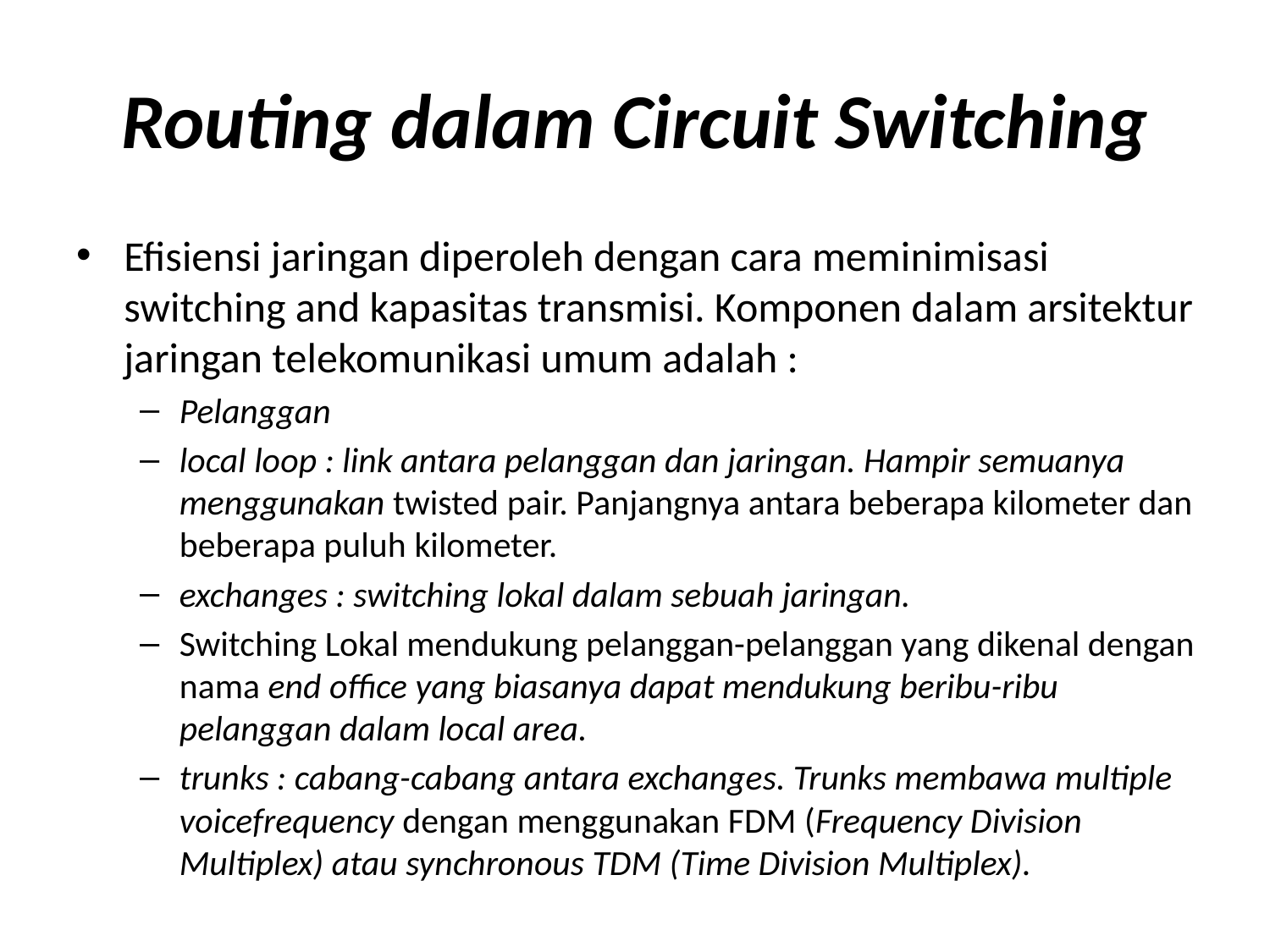

# Routing dalam Circuit Switching
Efisiensi jaringan diperoleh dengan cara meminimisasi switching and kapasitas transmisi. Komponen dalam arsitektur jaringan telekomunikasi umum adalah :
Pelanggan
local loop : link antara pelanggan dan jaringan. Hampir semuanya menggunakan twisted pair. Panjangnya antara beberapa kilometer dan beberapa puluh kilometer.
exchanges : switching lokal dalam sebuah jaringan.
Switching Lokal mendukung pelanggan-pelanggan yang dikenal dengan nama end office yang biasanya dapat mendukung beribu-ribu pelanggan dalam local area.
trunks : cabang-cabang antara exchanges. Trunks membawa multiple voicefrequency dengan menggunakan FDM (Frequency Division Multiplex) atau synchronous TDM (Time Division Multiplex).